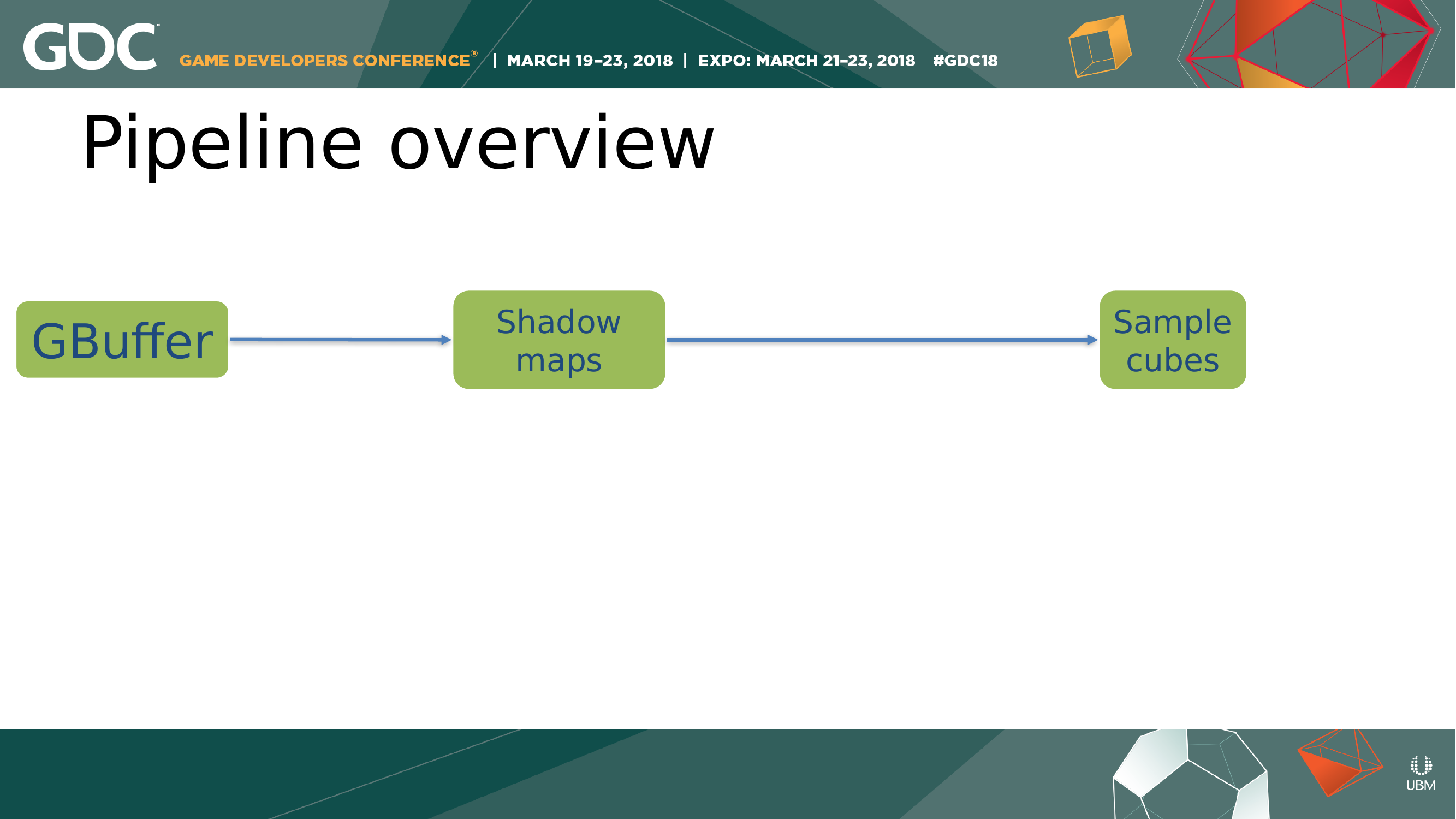

# Pipeline overview
Shadow maps
Sample cubes
GBuffer